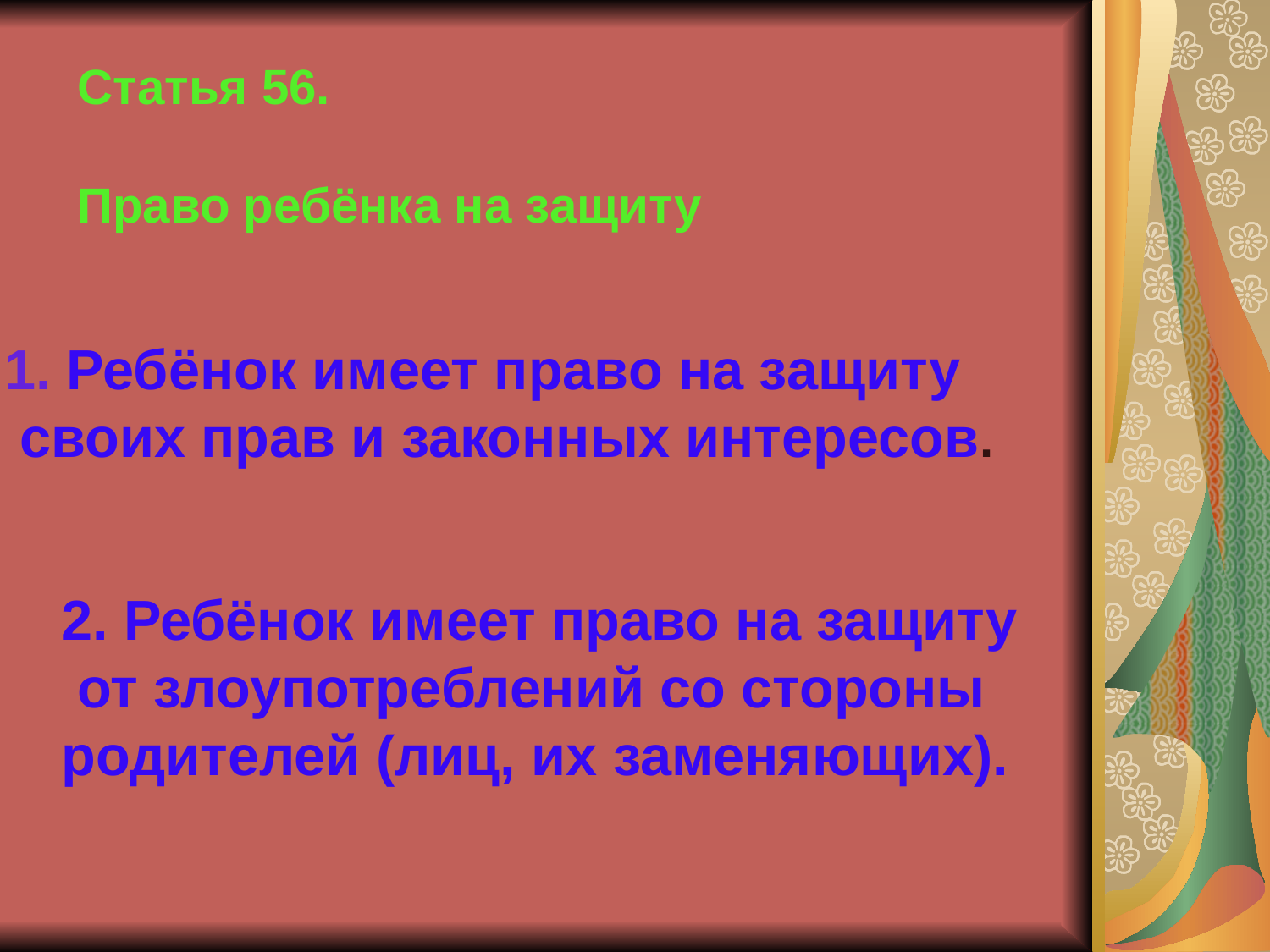

Статья 56.

Право ребёнка на защиту
1. Ребёнок имеет право на защиту
 своих прав и законных интересов.
2. Ребёнок имеет право на защиту
 от злоупотреблений со стороны
родителей (лиц, их заменяющих).